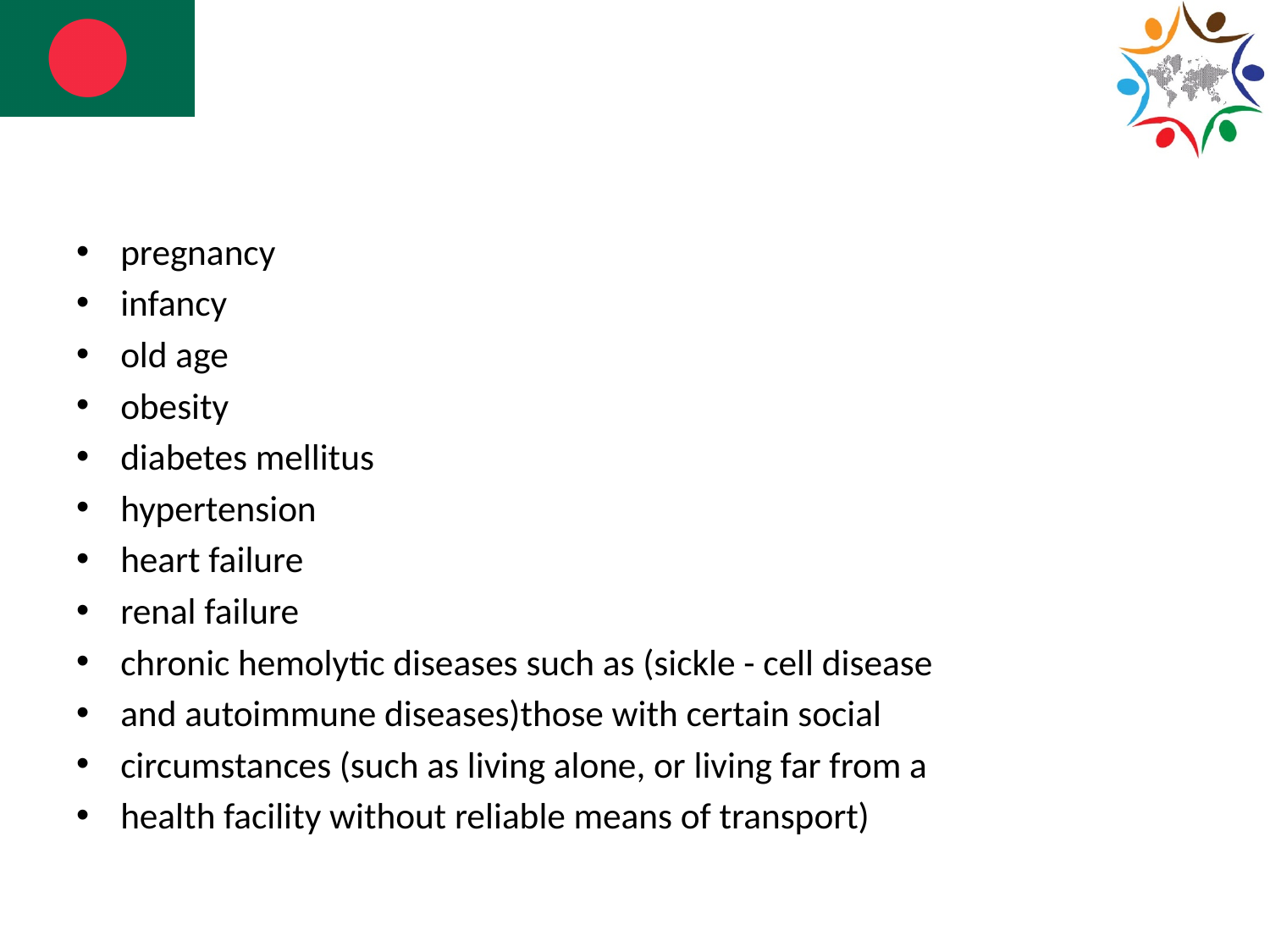

#
pregnancy
infancy
old age
obesity
diabetes mellitus
hypertension
heart failure
renal failure
chronic hemolytic diseases such as (sickle - cell disease
and autoimmune diseases)those with certain social
circumstances (such as living alone, or living far from a
health facility without reliable means of transport)